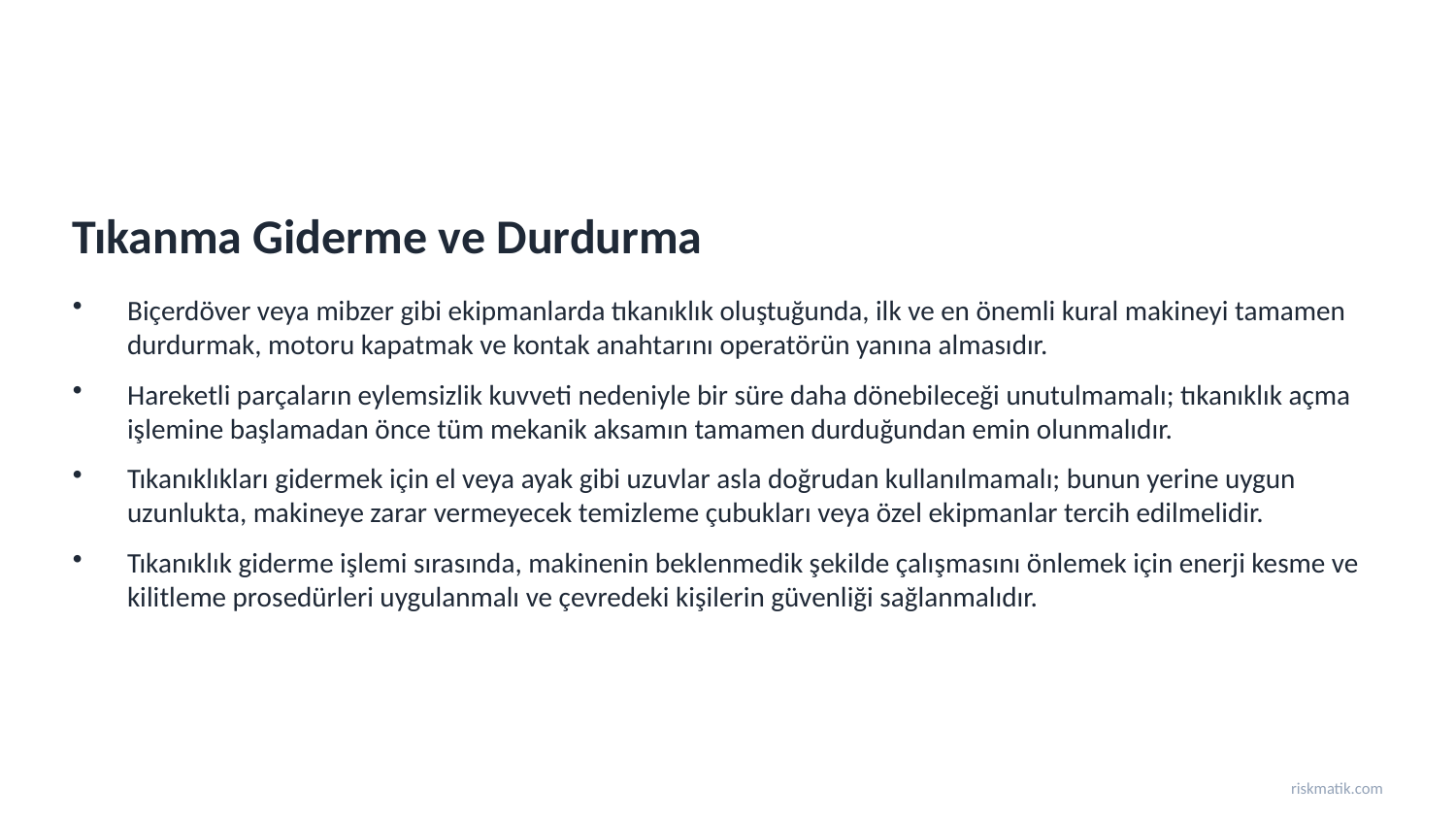

Tıkanma Giderme ve Durdurma
Biçerdöver veya mibzer gibi ekipmanlarda tıkanıklık oluştuğunda, ilk ve en önemli kural makineyi tamamen durdurmak, motoru kapatmak ve kontak anahtarını operatörün yanına almasıdır.
Hareketli parçaların eylemsizlik kuvveti nedeniyle bir süre daha dönebileceği unutulmamalı; tıkanıklık açma işlemine başlamadan önce tüm mekanik aksamın tamamen durduğundan emin olunmalıdır.
Tıkanıklıkları gidermek için el veya ayak gibi uzuvlar asla doğrudan kullanılmamalı; bunun yerine uygun uzunlukta, makineye zarar vermeyecek temizleme çubukları veya özel ekipmanlar tercih edilmelidir.
Tıkanıklık giderme işlemi sırasında, makinenin beklenmedik şekilde çalışmasını önlemek için enerji kesme ve kilitleme prosedürleri uygulanmalı ve çevredeki kişilerin güvenliği sağlanmalıdır.
riskmatik.com